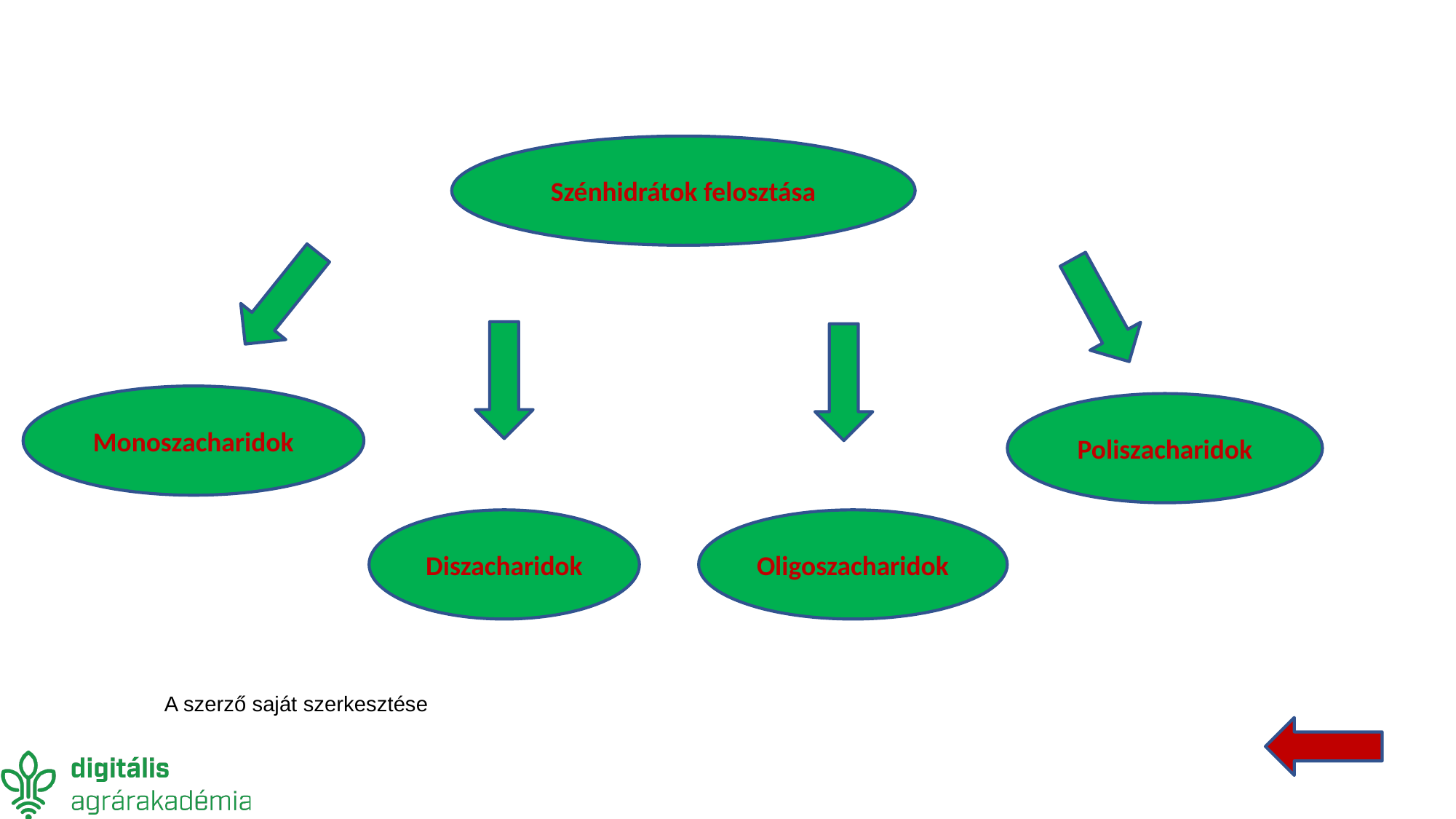

Szénhidrátok felosztása

Monoszacharidok
Poliszacharidok
Diszacharidok
Oligoszacharidok
A szerző saját szerkesztése